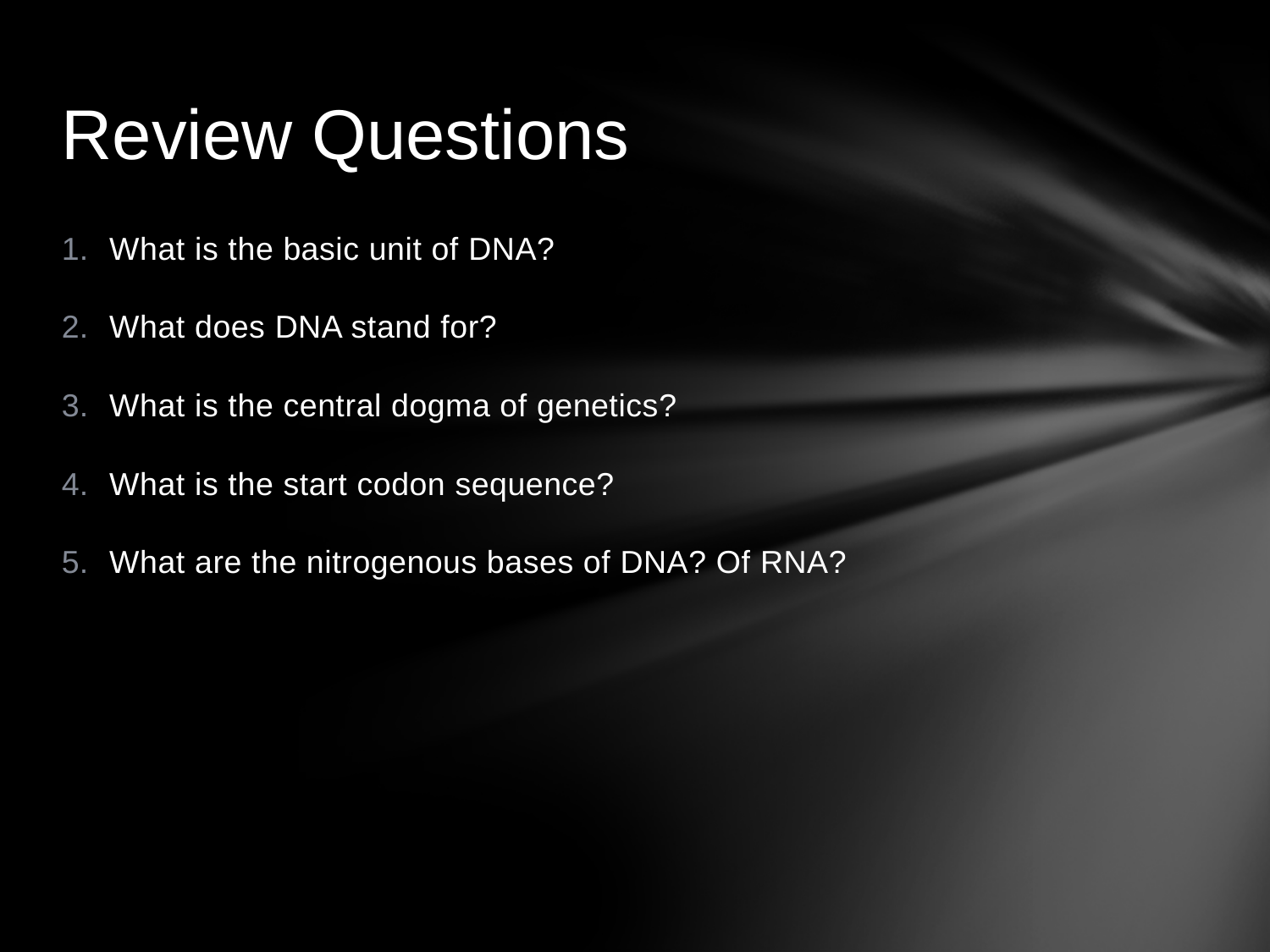

# Review Questions
What is the basic unit of DNA?
What does DNA stand for?
What is the central dogma of genetics?
What is the start codon sequence?
What are the nitrogenous bases of DNA? Of RNA?